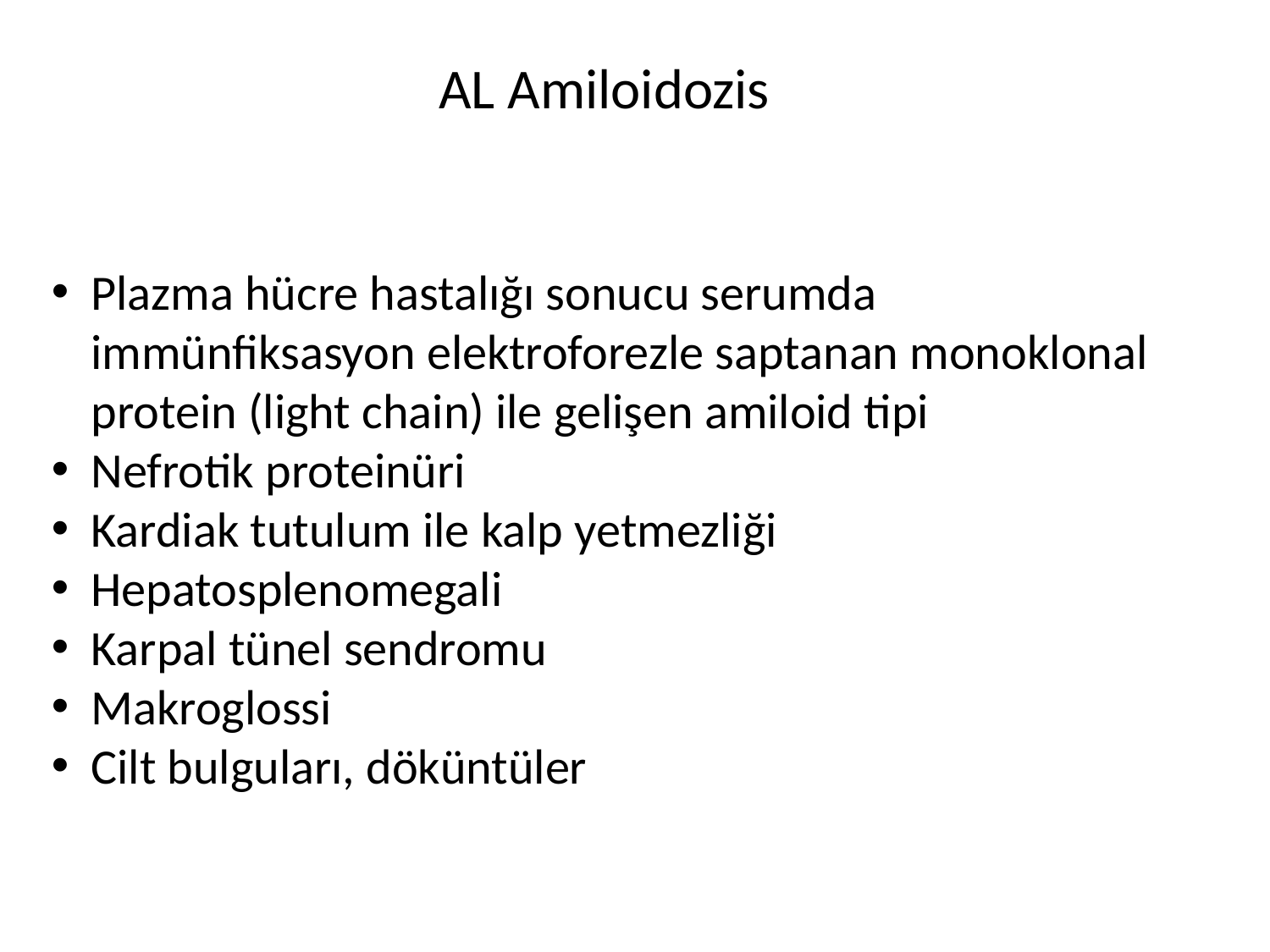

AL Amiloidozis
Plazma hücre hastalığı sonucu serumda immünfiksasyon elektroforezle saptanan monoklonal protein (light chain) ile gelişen amiloid tipi
Nefrotik proteinüri
Kardiak tutulum ile kalp yetmezliği
Hepatosplenomegali
Karpal tünel sendromu
Makroglossi
Cilt bulguları, döküntüler